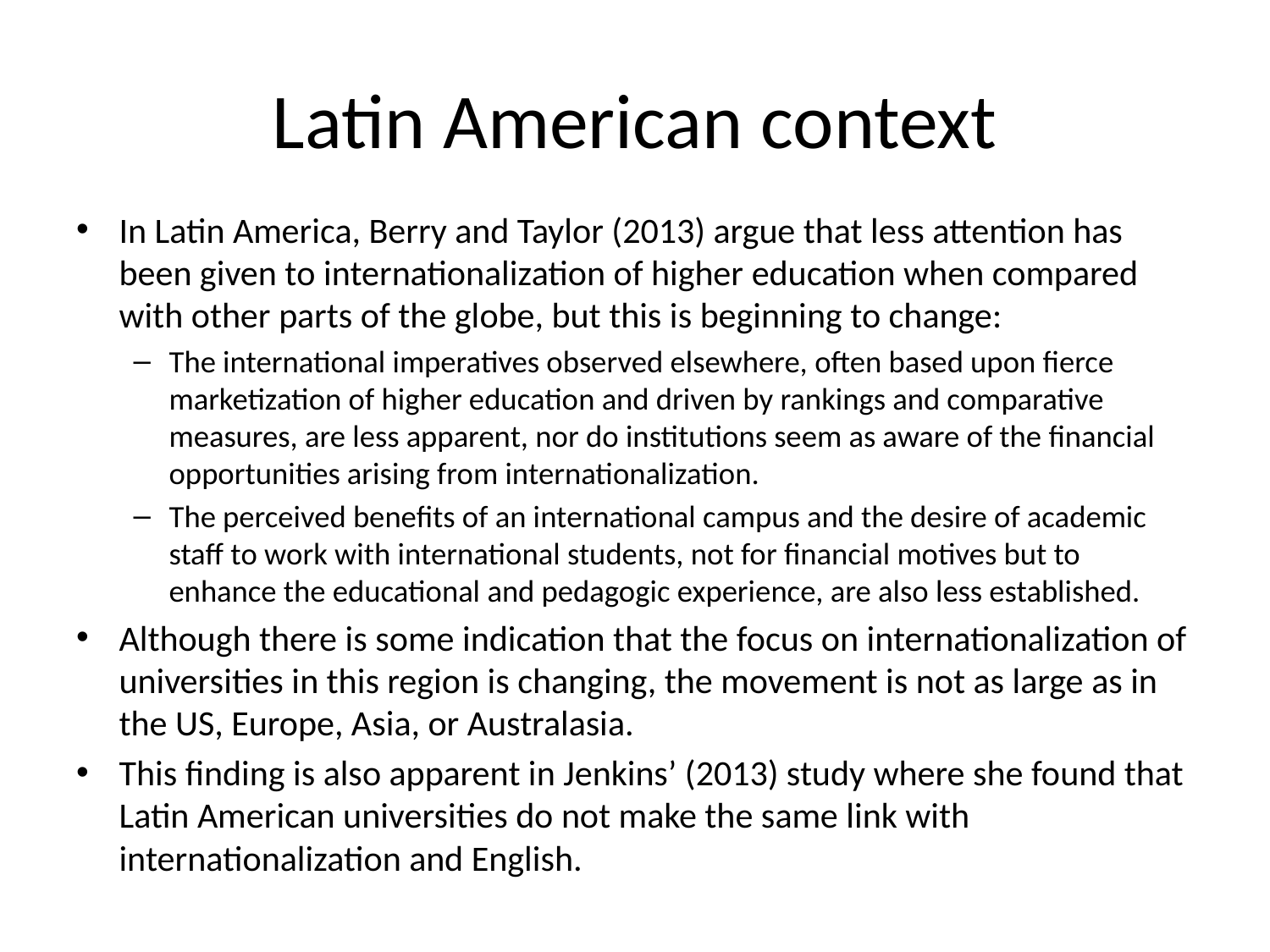

# Latin American context
In Latin America, Berry and Taylor (2013) argue that less attention has been given to internationalization of higher education when compared with other parts of the globe, but this is beginning to change:
The international imperatives observed elsewhere, often based upon fierce marketization of higher education and driven by rankings and comparative measures, are less apparent, nor do institutions seem as aware of the financial opportunities arising from internationalization.
The perceived benefits of an international campus and the desire of academic staff to work with international students, not for financial motives but to enhance the educational and pedagogic experience, are also less established.
Although there is some indication that the focus on internationalization of universities in this region is changing, the movement is not as large as in the US, Europe, Asia, or Australasia.
This finding is also apparent in Jenkins’ (2013) study where she found that Latin American universities do not make the same link with internationalization and English.